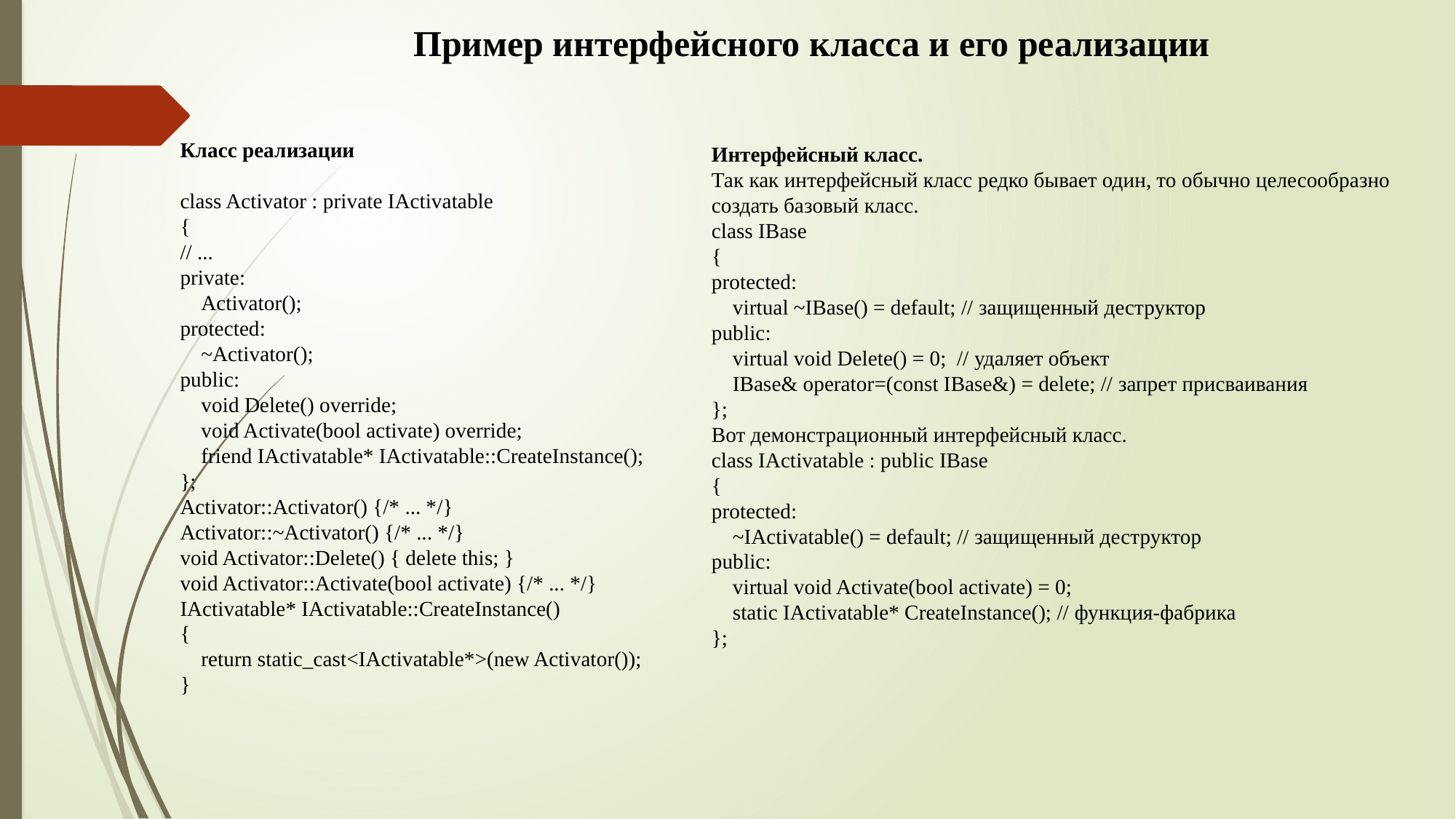

Пример интерфейсного класса и его реализации
Класс реализации

class Activator : private IActivatable
{
// ...
private:
    Activator();
protected:
    ~Activator();
public:
    void Delete() override;
    void Activate(bool activate) override;
    friend IActivatable* IActivatable::CreateInstance();
};
Activator::Activator() {/* ... */}
Activator::~Activator() {/* ... */}
void Activator::Delete() { delete this; }
void Activator::Activate(bool activate) {/* ... */}
IActivatable* IActivatable::CreateInstance()
{
    return static_cast<IActivatable*>(new Activator());
}
Интерфейсный класс.
Так как интерфейсный класс редко бывает один, то обычно целесообразно создать базовый класс.
class IBase
{
protected:
    virtual ~IBase() = default; // защищенный деструктор
public:
    virtual void Delete() = 0;  // удаляет объект
    IBase& operator=(const IBase&) = delete; // запрет присваивания
};
Вот демонстрационный интерфейсный класс.
class IActivatable : public IBase
{
protected:
    ~IActivatable() = default; // защищенный деструктор
public:
    virtual void Activate(bool activate) = 0;
    static IActivatable* CreateInstance(); // функция-фабрика
};